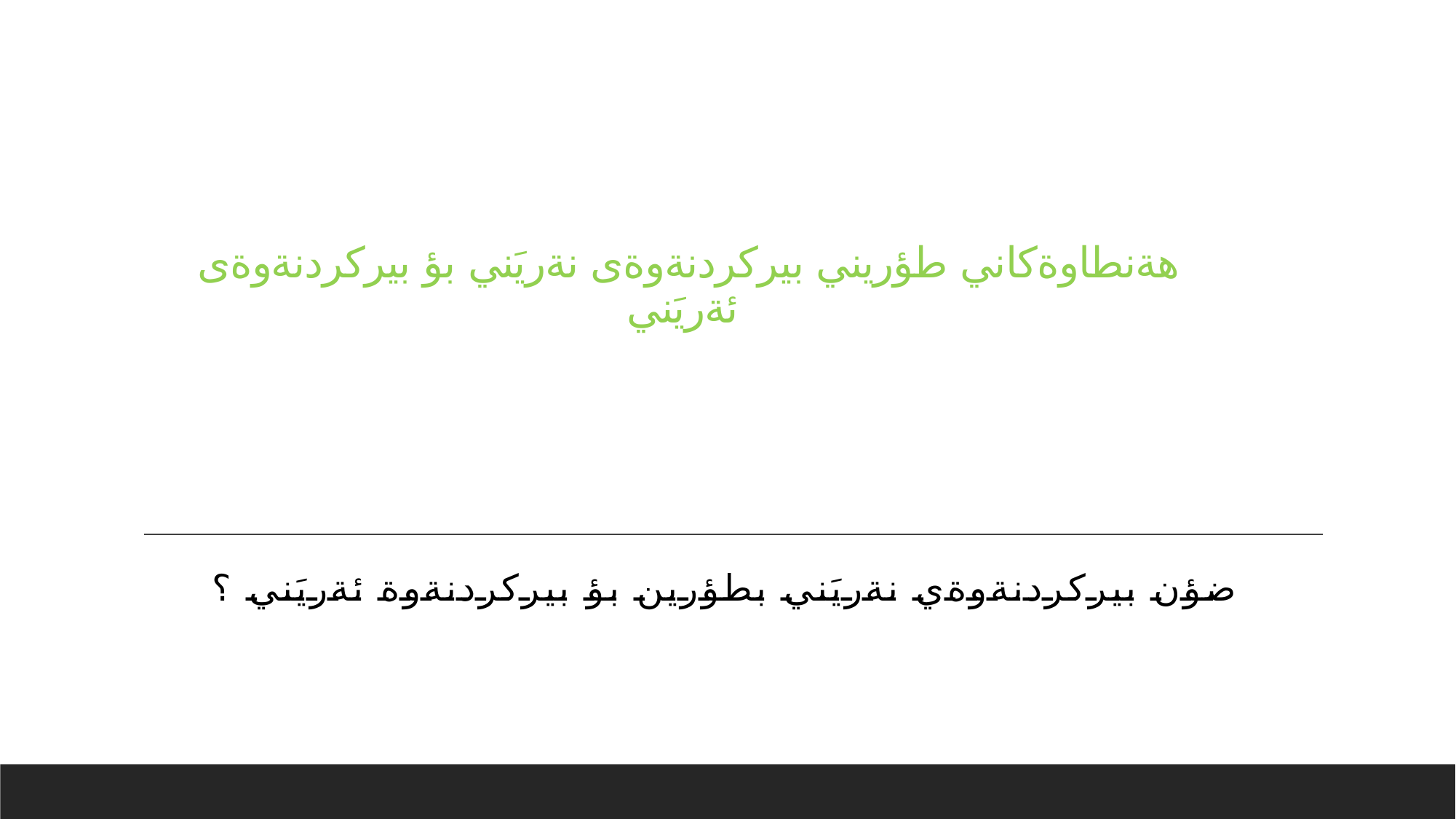

# هةنطاوةكاني طؤريني بيركردنةوةى نةريَني بؤ بيركردنةوةى ئةريَني
ضؤن بيركردنةوةي نةريَني بطؤرين بؤ بيركردنةوة ئةريَني ؟